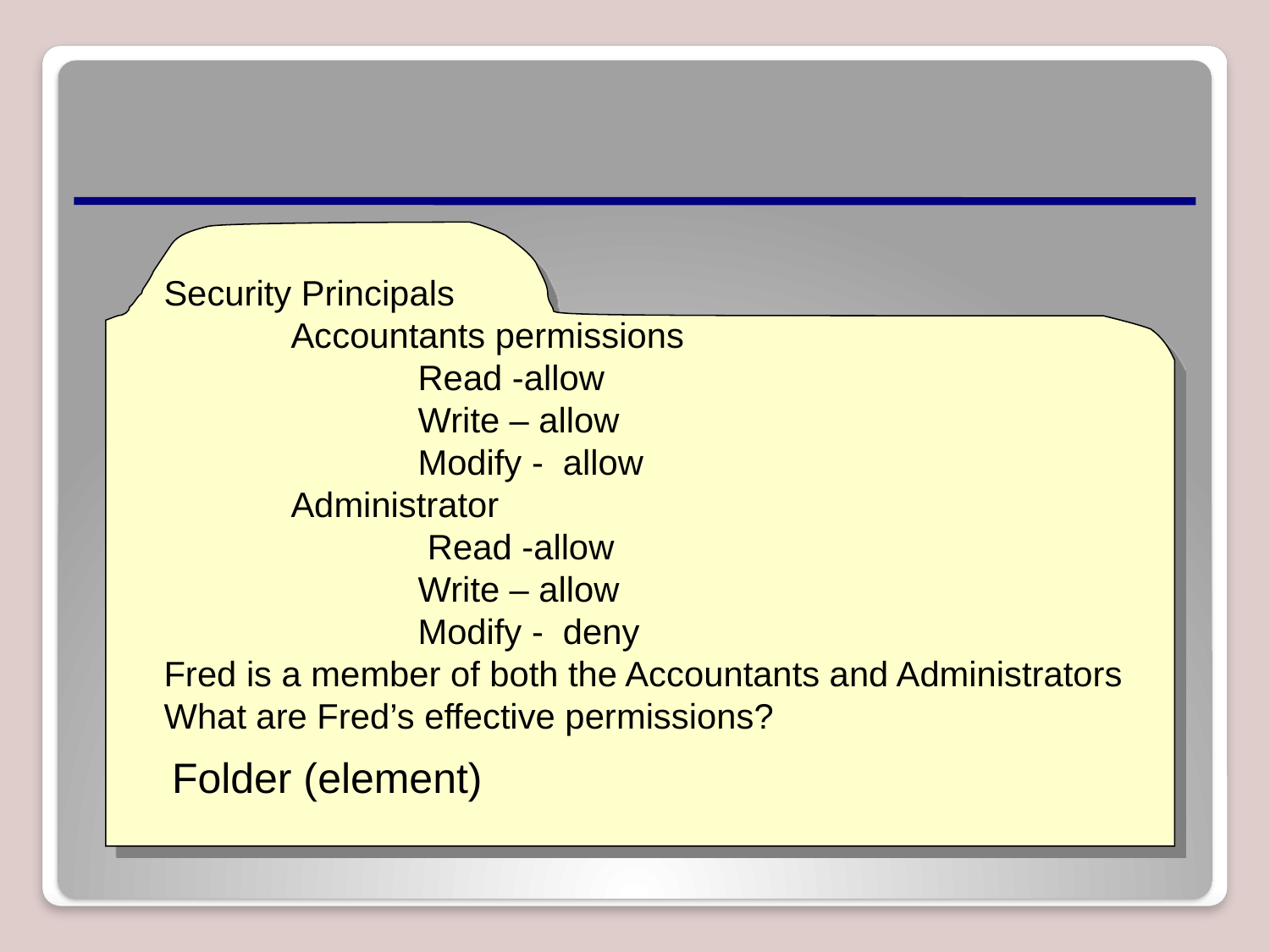

Folder (element)
Security Principals
	Accountants permissions
		Read -allow
		Write – allow
		Modify -  allow
	Administrator
		 Read -allow
		Write – allow
		Modify -  deny
Fred is a member of both the Accountants and Administrators
What are Fred’s effective permissions?